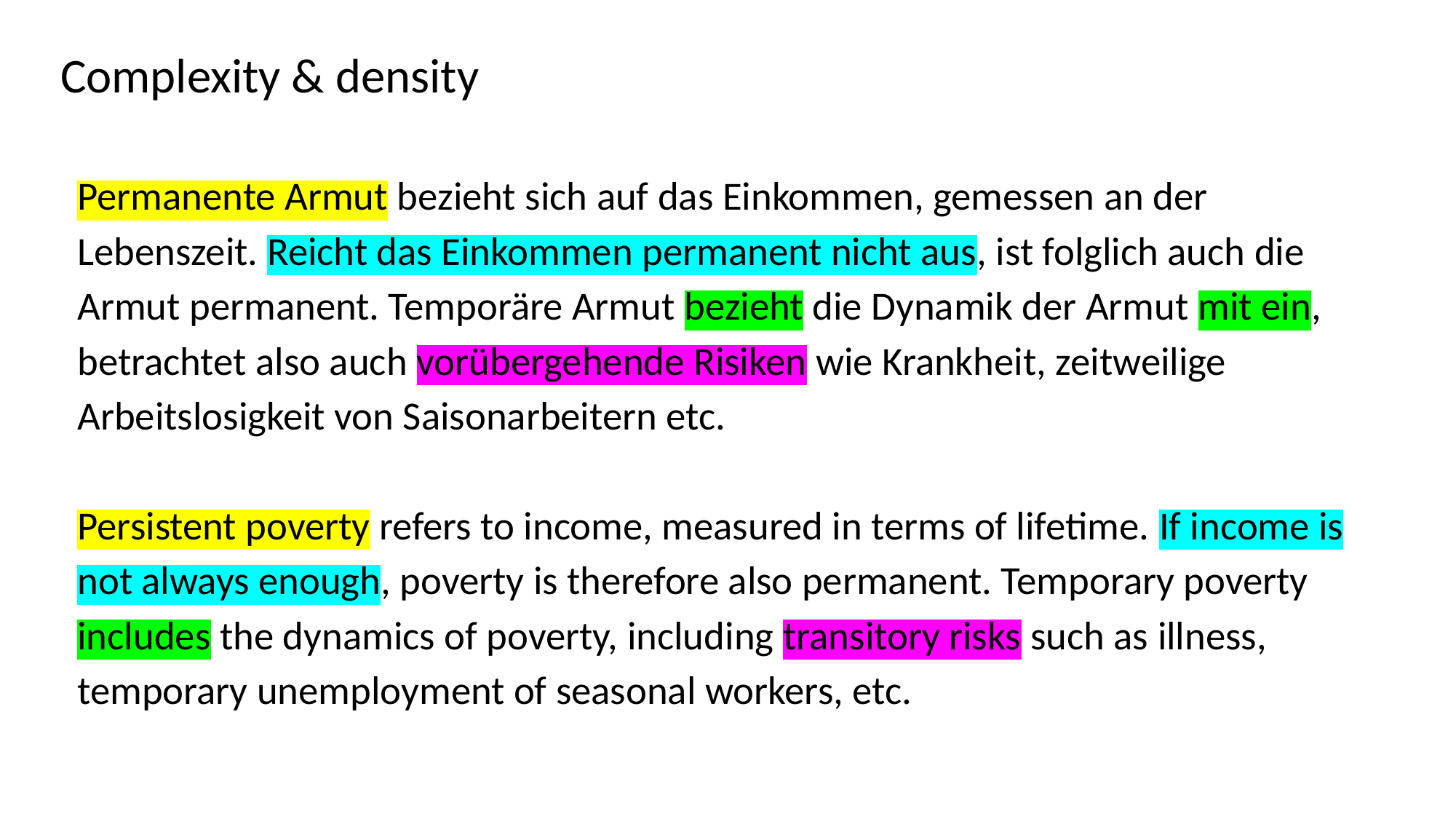

# Complexity & density
Permanente Armut bezieht sich auf das Einkommen, gemessen an der Lebenszeit. Reicht das Einkommen permanent nicht aus, ist folglich auch die Armut permanent. Temporäre Armut bezieht die Dynamik der Armut mit ein, betrachtet also auch vorübergehende Risiken wie Krankheit, zeitweilige Arbeitslosigkeit von Saisonarbeitern etc.

Persistent poverty refers to income, measured in terms of lifetime. If income is not always enough, poverty is therefore also permanent. Temporary poverty includes the dynamics of poverty, including transitory risks such as illness, temporary unemployment of seasonal workers, etc.